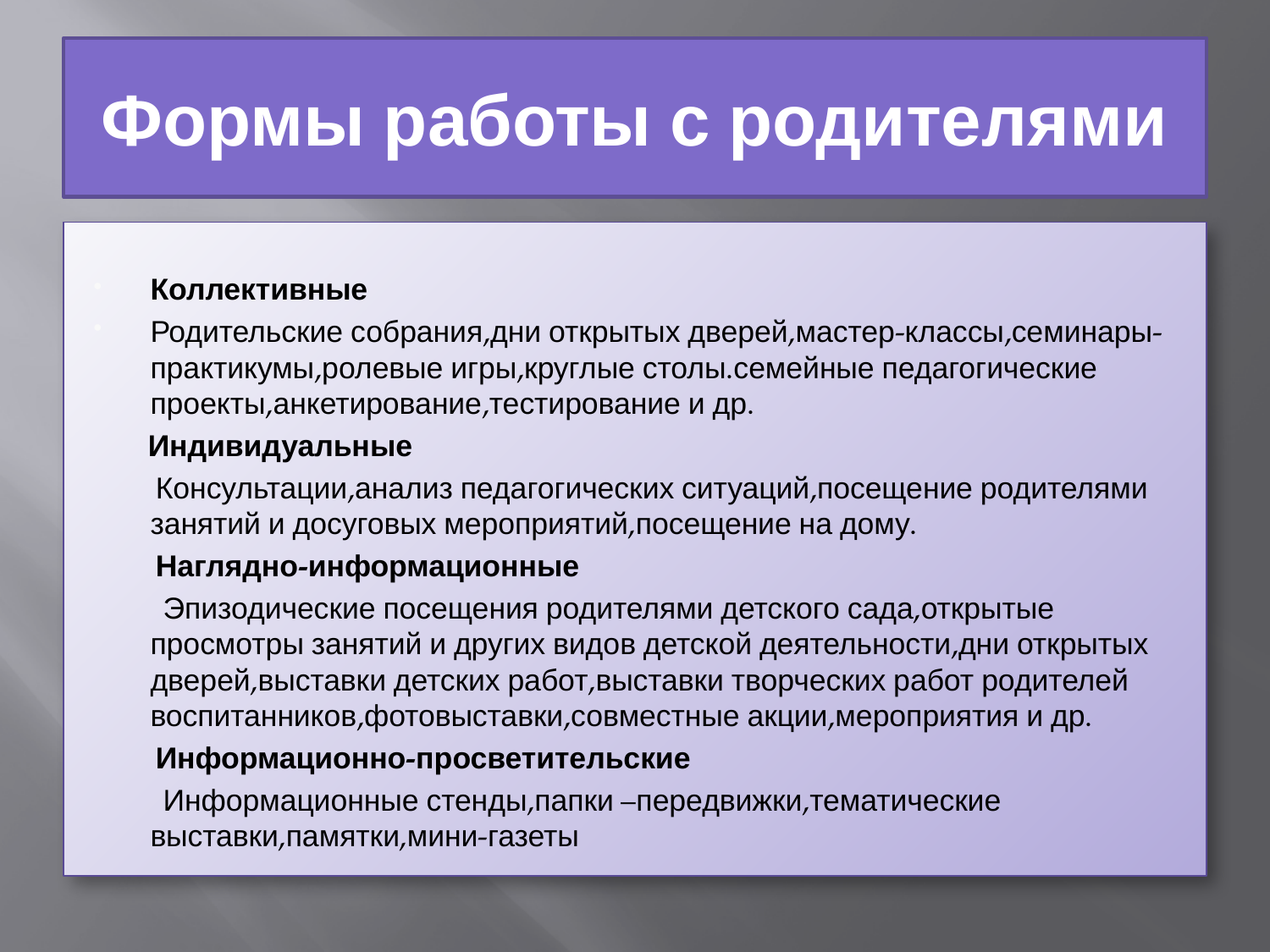

# Формы работы с родителями

Коллективные
Родительские собрания,дни открытых дверей,мастер-классы,семинары-практикумы,ролевые игры,круглые столы.семейные педагогические проекты,анкетирование,тестирование и др.
       Индивидуальные
        Консультации,анализ педагогических ситуаций,посещение родителями занятий и досуговых мероприятий,посещение на дому.
        Наглядно-информационные
         Эпизодические посещения родителями детского сада,открытые просмотры занятий и других видов детской деятельности,дни открытых дверей,выставки детских работ,выставки творческих работ родителей воспитанников,фотовыставки,совместные акции,мероприятия и др.
        Информационно-просветительские
         Информационные стенды,папки –передвижки,тематические выставки,памятки,мини-газеты